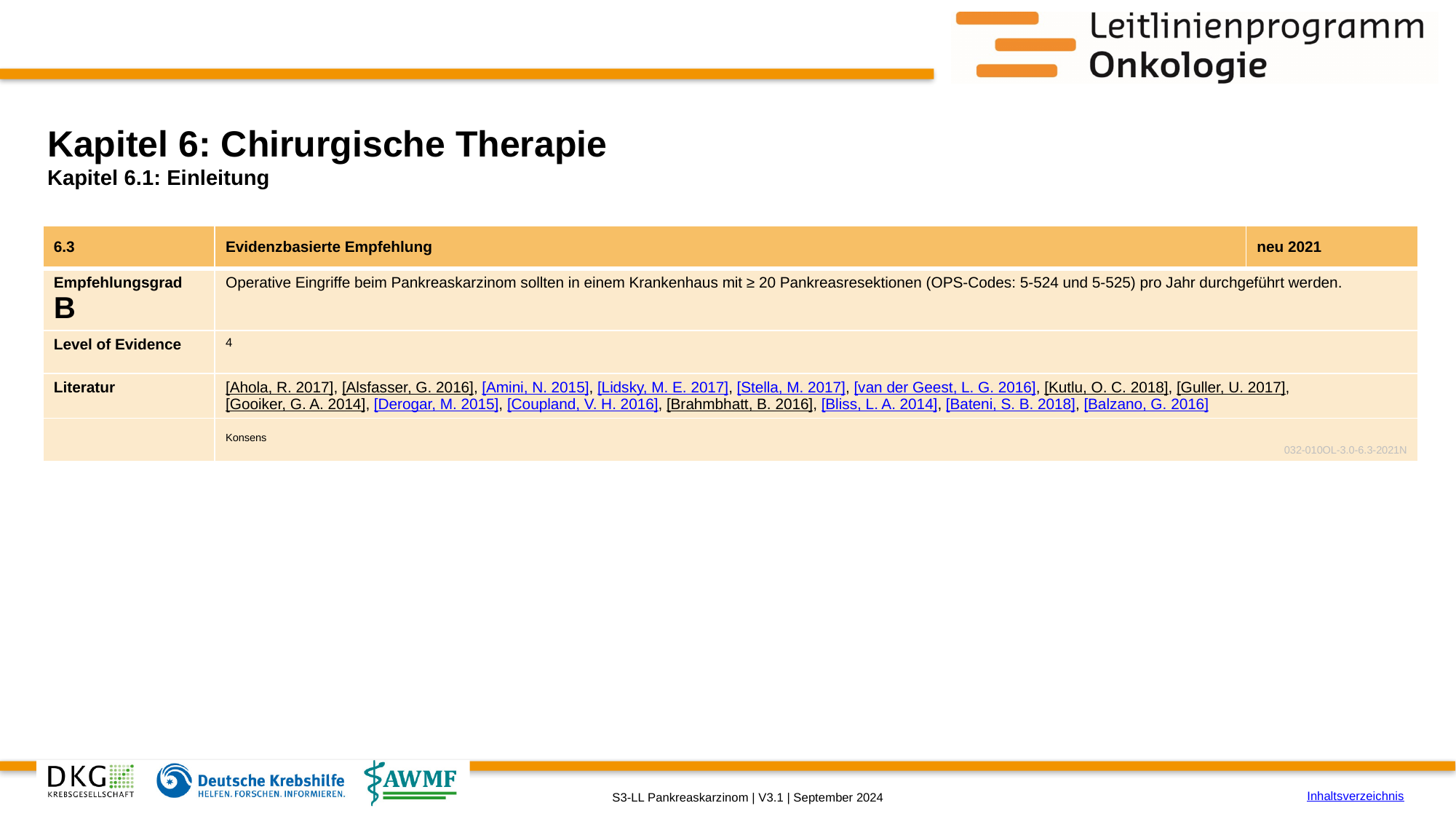

# Kapitel 6: Chirurgische Therapie
Kapitel 6.1: Einleitung
| 6.3 | Evidenzbasierte Empfehlung | neu 2021 |
| --- | --- | --- |
| Empfehlungsgrad B | Operative Eingriffe beim Pankreaskarzinom sollten in einem Krankenhaus mit ≥ 20 Pankreasresektionen (OPS-Codes: 5-524 und 5-525) pro Jahr durchgeführt werden. |  |
| Level of Evidence | 4 |  |
| Literatur | [Ahola, R. 2017], [Alsfasser, G. 2016], [Amini, N. 2015], [Lidsky, M. E. 2017], [Stella, M. 2017], [van der Geest, L. G. 2016], [Kutlu, O. C. 2018], [Guller, U. 2017], [Gooiker, G. A. 2014], [Derogar, M. 2015], [Coupland, V. H. 2016], [Brahmbhatt, B. 2016], [Bliss, L. A. 2014], [Bateni, S. B. 2018], [Balzano, G. 2016] |  |
|  | Konsens 032-010OL-3.0-6.3-2021N |  |
Inhaltsverzeichnis
S3-LL Pankreaskarzinom | V3.1 | September 2024